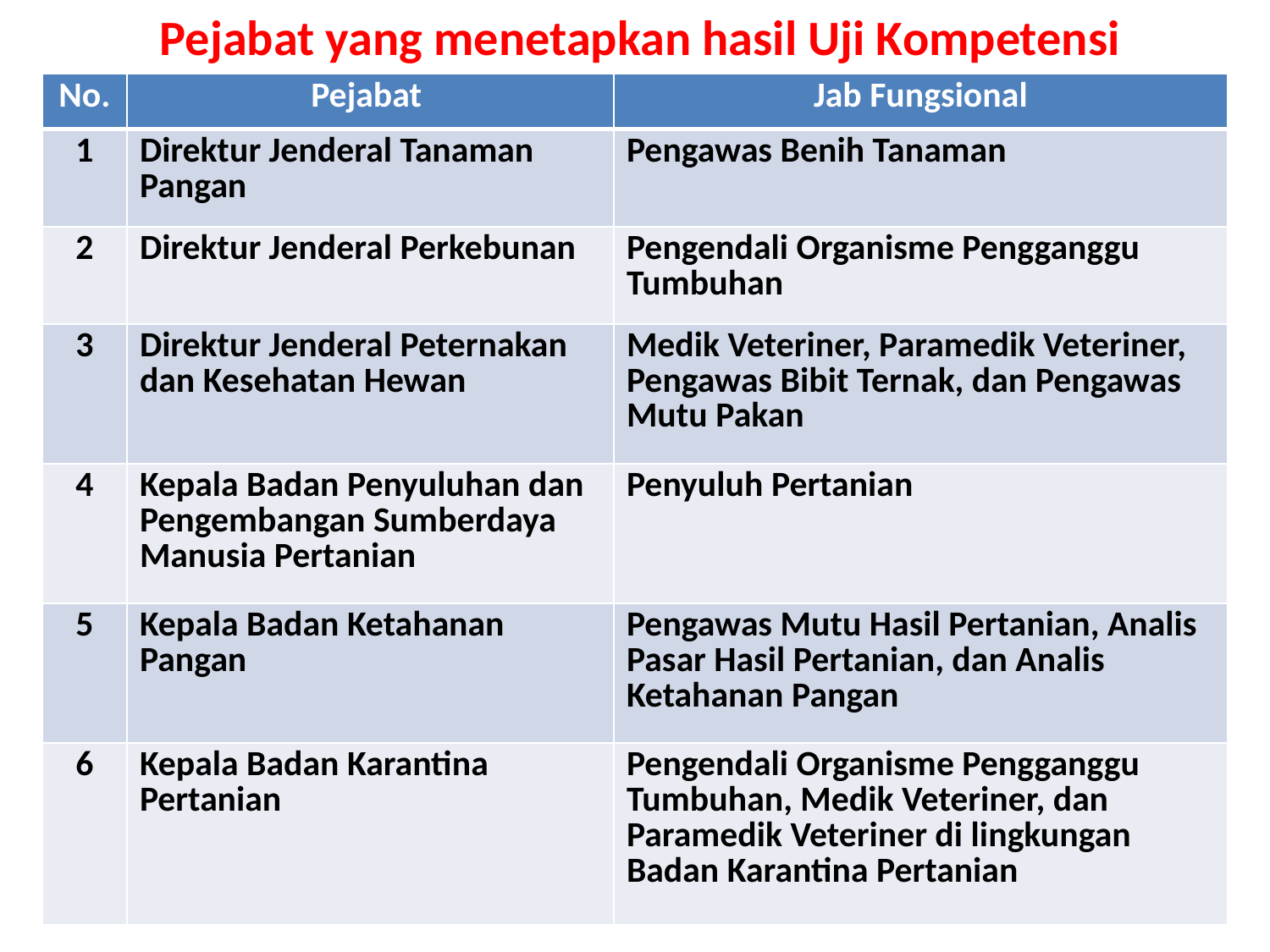

Pejabat yang menetapkan hasil Uji Kompetensi
| No. | Pejabat | Jab Fungsional |
| --- | --- | --- |
| 1 | Direktur Jenderal Tanaman Pangan | Pengawas Benih Tanaman |
| 2 | Direktur Jenderal Perkebunan | Pengendali Organisme Pengganggu Tumbuhan |
| 3 | Direktur Jenderal Peternakan dan Kesehatan Hewan | Medik Veteriner, Paramedik Veteriner, Pengawas Bibit Ternak, dan Pengawas Mutu Pakan |
| 4 | Kepala Badan Penyuluhan dan Pengembangan Sumberdaya Manusia Pertanian | Penyuluh Pertanian |
| 5 | Kepala Badan Ketahanan Pangan | Pengawas Mutu Hasil Pertanian, Analis Pasar Hasil Pertanian, dan Analis Ketahanan Pangan |
| 6 | Kepala Badan Karantina Pertanian | Pengendali Organisme Pengganggu Tumbuhan, Medik Veteriner, dan Paramedik Veteriner di lingkungan Badan Karantina Pertanian |